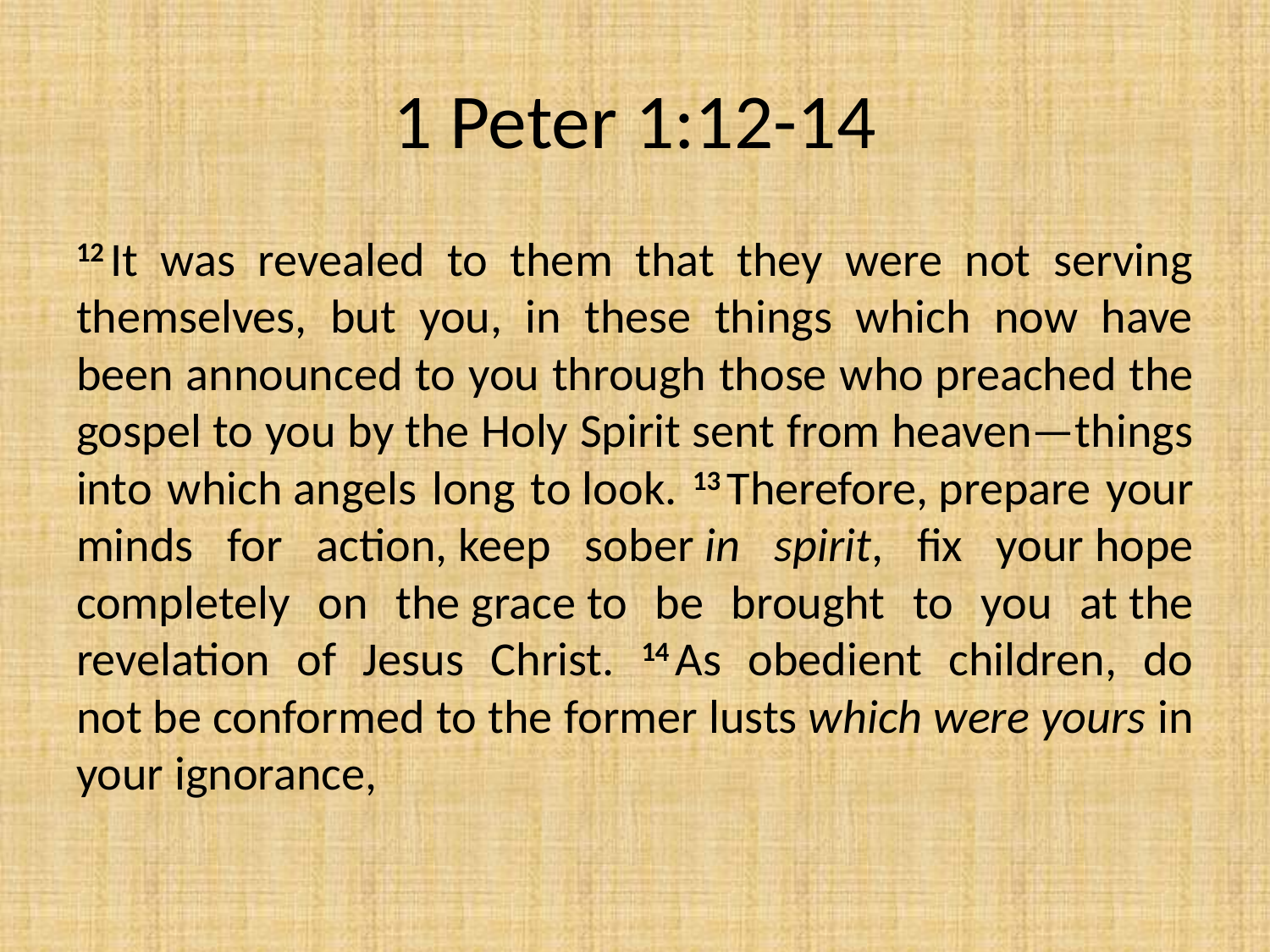

# 1 Peter 1:12-14
12 It was revealed to them that they were not serving themselves, but you, in these things which now have been announced to you through those who preached the gospel to you by the Holy Spirit sent from heaven—things into which angels long to look. 13 Therefore, prepare your minds for action, keep sober in spirit, fix your hope completely on the grace to be brought to you at the revelation of Jesus Christ. 14 As obedient children, do not be conformed to the former lusts which were yours in your ignorance,